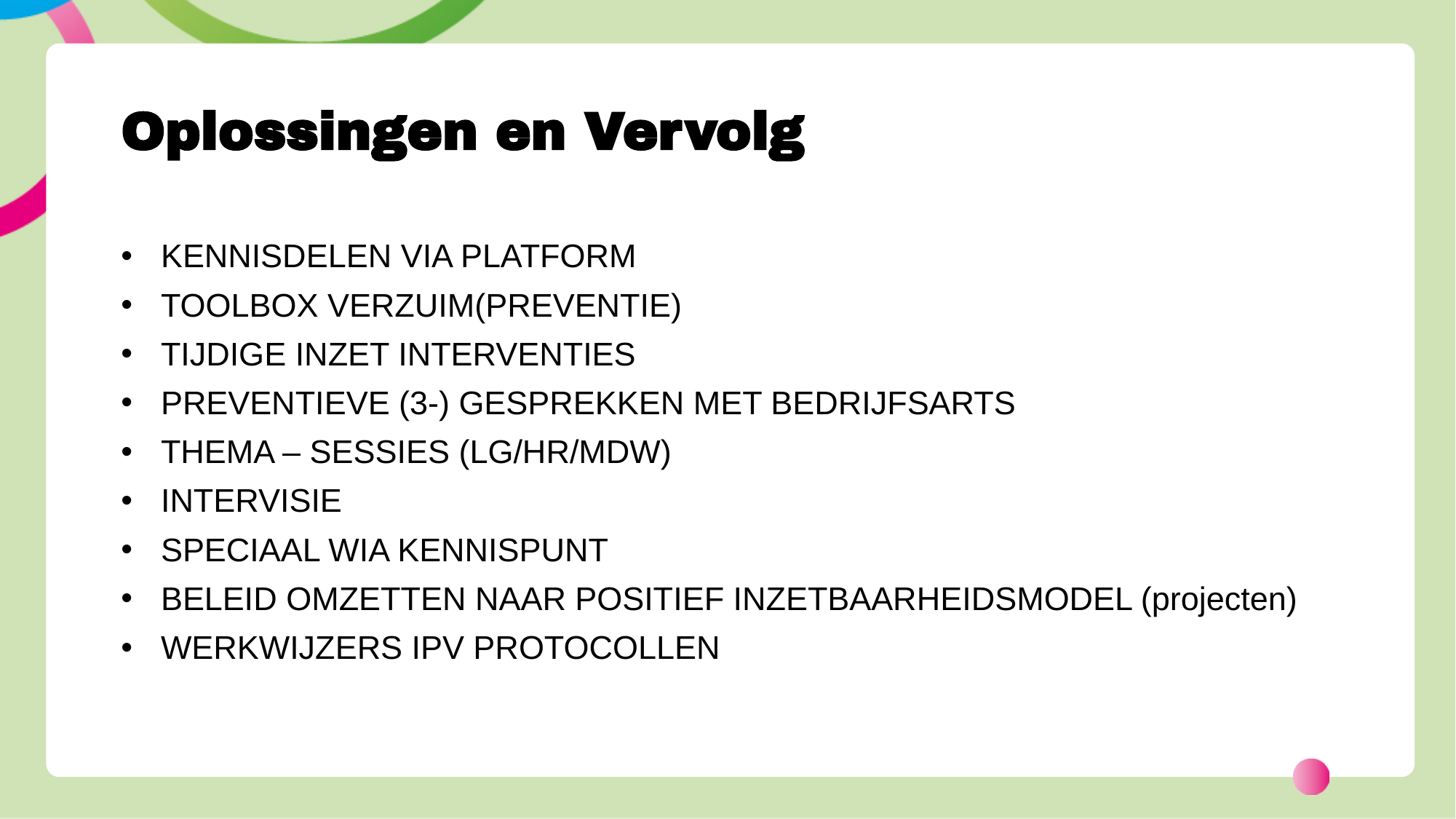

# Oplossingen en Vervolg
KENNISDELEN VIA PLATFORM
TOOLBOX VERZUIM(PREVENTIE)
TIJDIGE INZET INTERVENTIES
PREVENTIEVE (3-) GESPREKKEN MET BEDRIJFSARTS
THEMA – SESSIES (LG/HR/MDW)
INTERVISIE
SPECIAAL WIA KENNISPUNT
BELEID OMZETTEN NAAR POSITIEF INZETBAARHEIDSMODEL (projecten)
WERKWIJZERS IPV PROTOCOLLEN